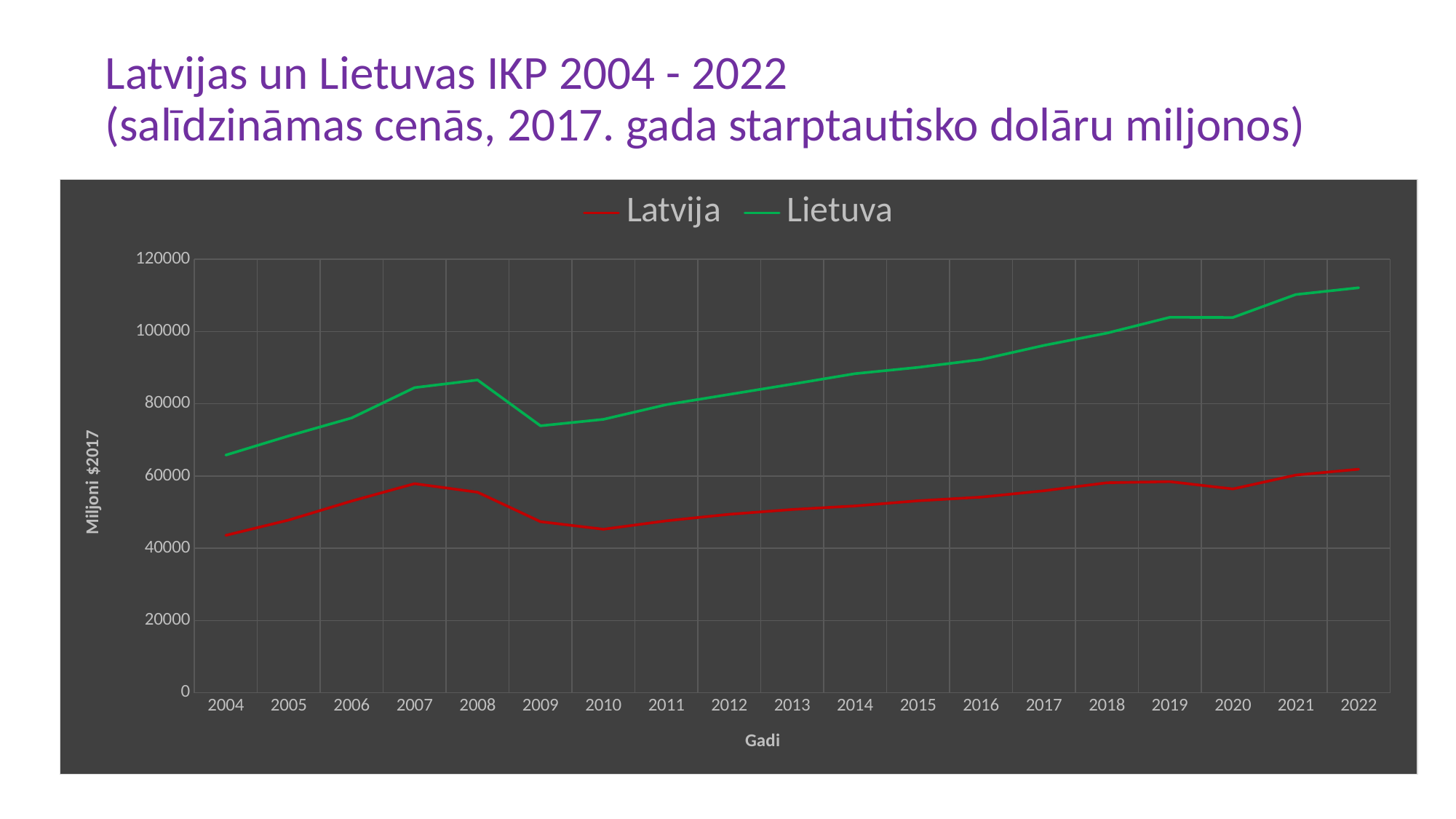

# Latvijas un Lietuvas IKP 2004 - 2022 (salīdzināmas cenās, 2017. gada starptautisko dolāru miljonos)

### Chart

| Category | Latvija | Lietuva |
|---|---|---|
| 2004 | 43573.725232108794 | 65788.03545095822 |
| 2005 | 47818.94771695476 | 71101.0527072032 |
| 2006 | 53066.66704776976 | 76076.86615740454 |
| 2007 | 57876.840256015195 | 84478.02569263111 |
| 2008 | 55519.65543529981 | 86580.42701137884 |
| 2009 | 47352.203883655944 | 73902.67061251568 |
| 2010 | 45258.65336544928 | 75689.94130735008 |
| 2011 | 47605.77050700705 | 79758.88375878312 |
| 2012 | 49409.814040125784 | 82589.5183095875 |
| 2013 | 50727.228025416 | 85441.55301467136 |
| 2014 | 51717.03948455268 | 88339.76051041203 |
| 2015 | 53142.52761304032 | 90075.07280109108 |
| 2016 | 54164.8121099967 | 92250.68280277954 |
| 2017 | 55916.890151718115 | 96150.75157109249 |
| 2018 | 58130.17560331488 | 99566.51868132316 |
| 2019 | 58440.976821885764 | 103940.73418235272 |
| 2020 | 56420.6879381145 | 103883.84588504129 |
| 2021 | 60268.68468507424 | 110240.62775284961 |
| 2022 | 61885.81987874064 | 112114.55410045077 |